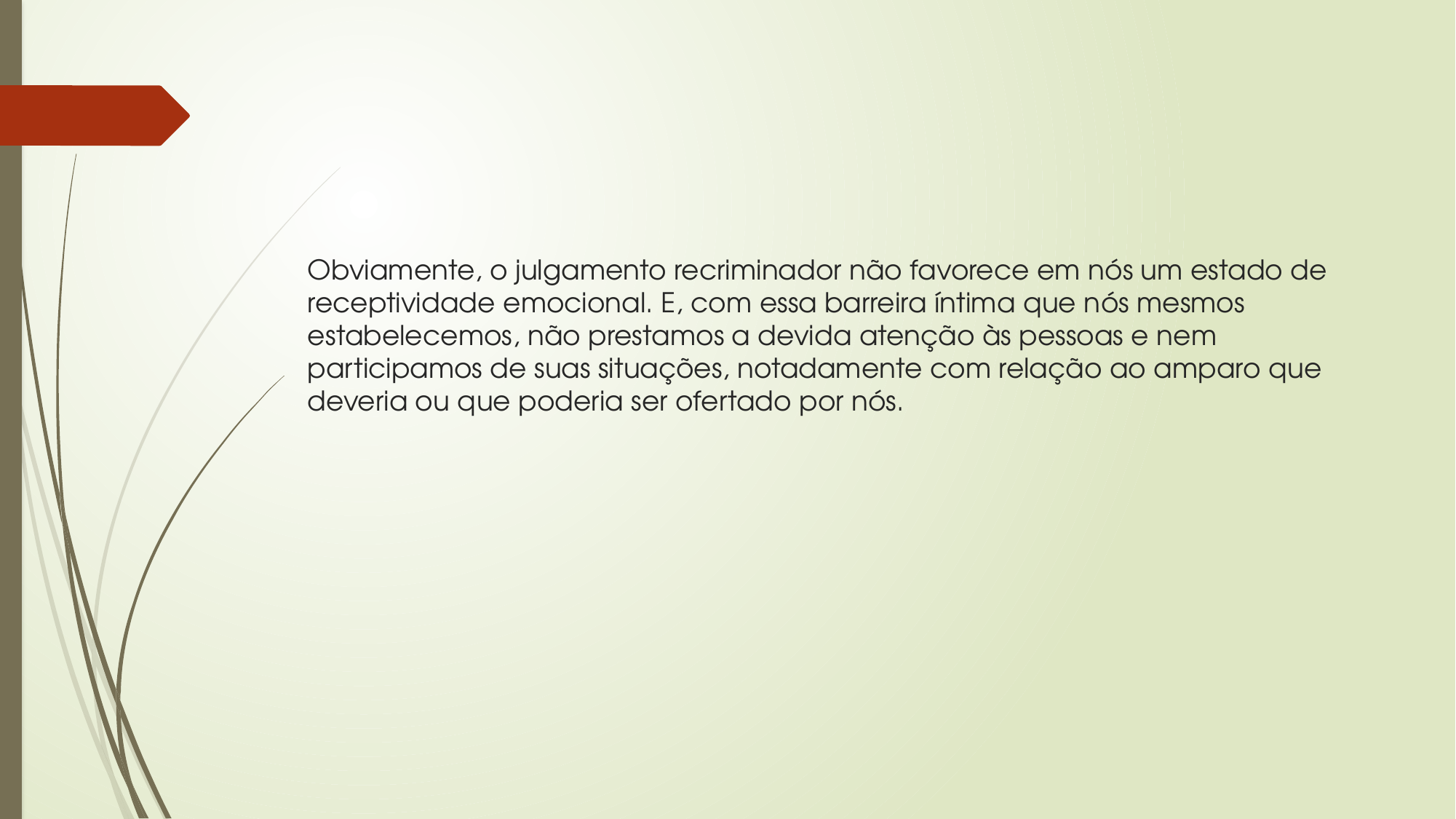

# Obviamente, o julgamento recriminador não favorece em nós um estado de receptividade emocional. E, com essa barreira íntima que nós mesmos estabelecemos, não prestamos a devida atenção às pessoas e nem participamos de suas situações, notadamente com relação ao amparo que deveria ou que poderia ser ofertado por nós.